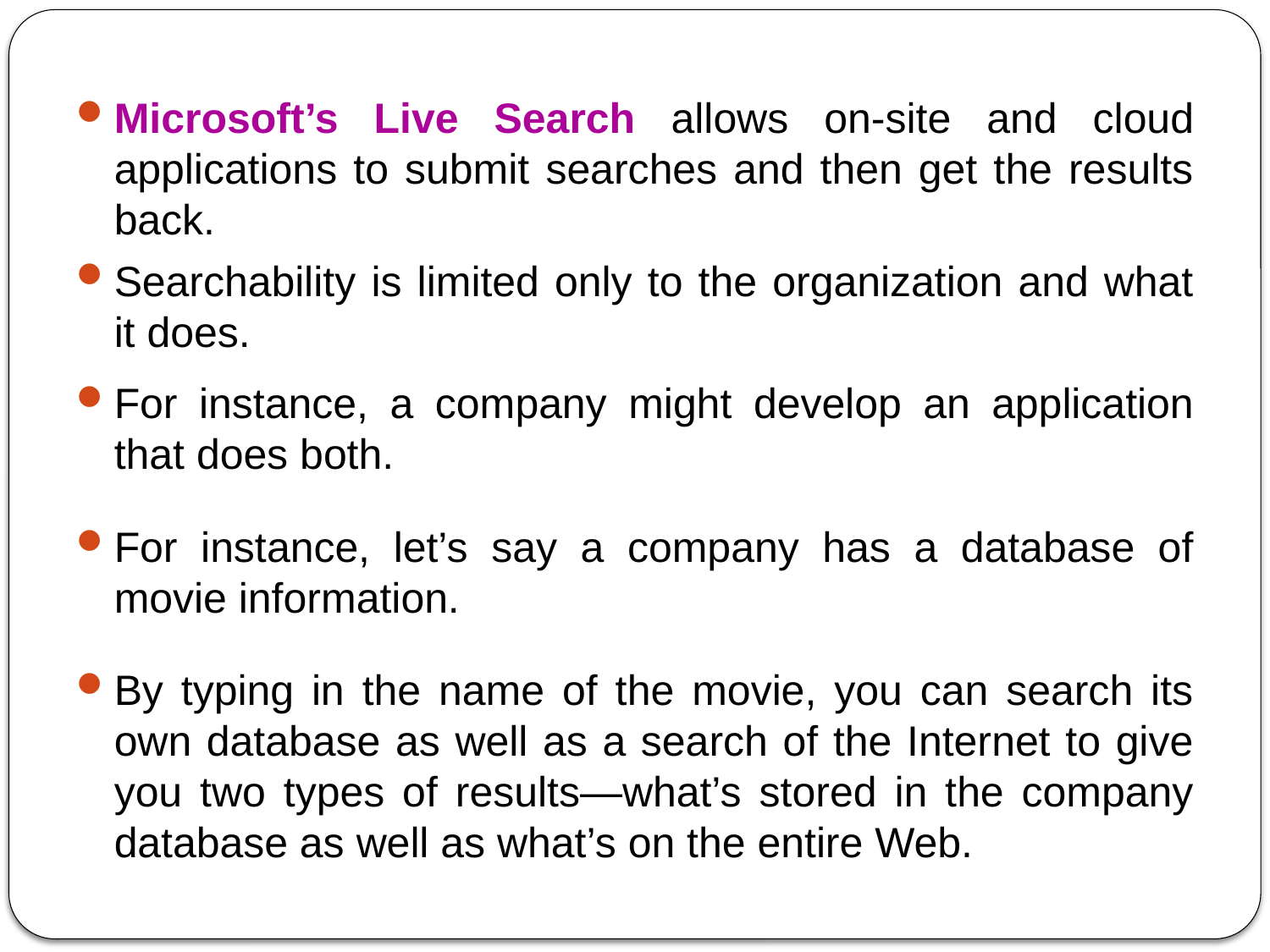

Microsoft’s Live Search allows on-site and cloud applications to submit searches and then get the results back.
Searchability is limited only to the organization and what it does.
For instance, a company might develop an application that does both.
For instance, let’s say a company has a database of movie information.
By typing in the name of the movie, you can search its own database as well as a search of the Internet to give you two types of results—what’s stored in the company database as well as what’s on the entire Web.